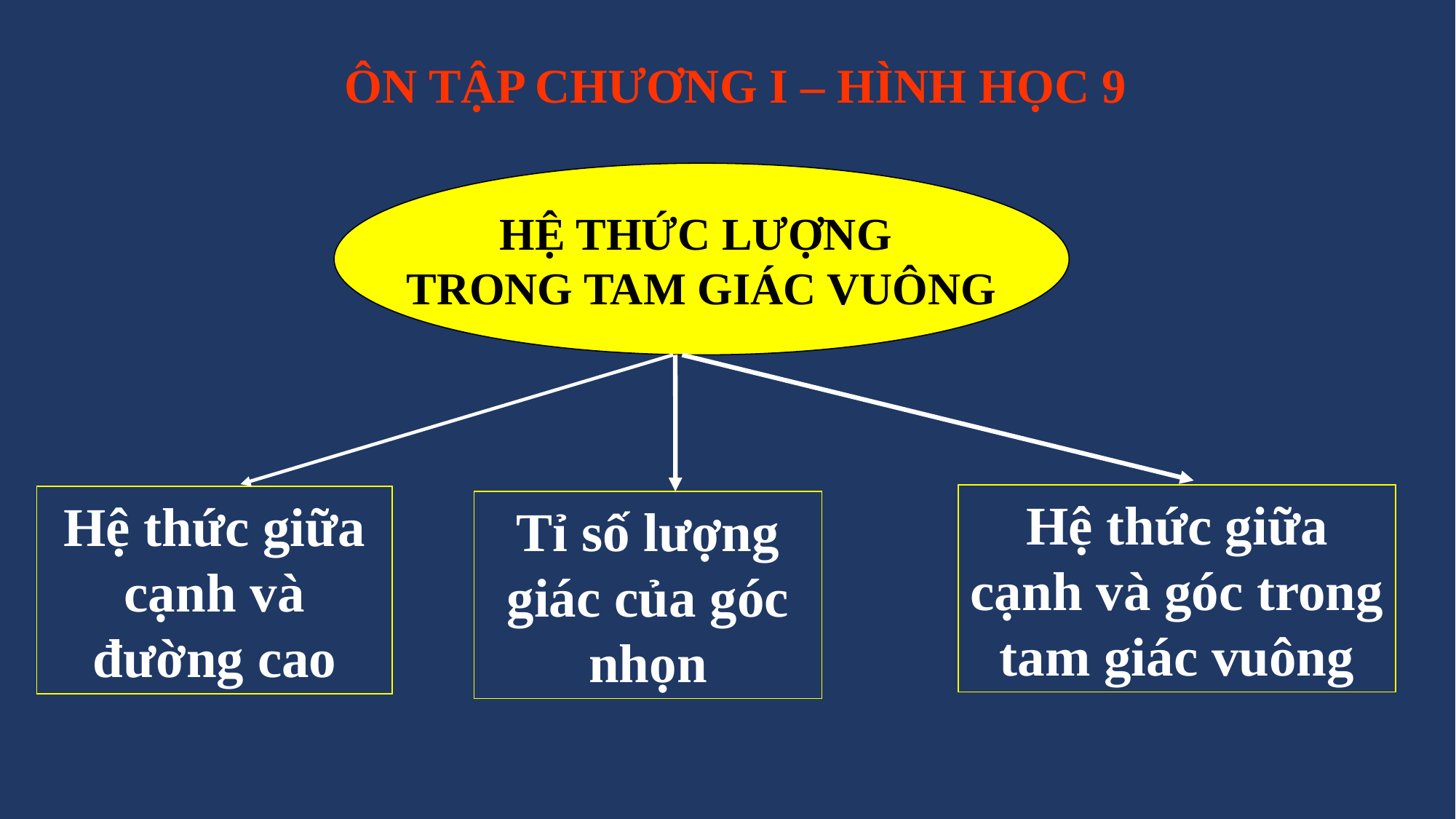

ÔN TẬP CHƯƠNG I – HÌNH HỌC 9
HỆ THỨC LƯỢNG
TRONG TAM GIÁC VUÔNG

Hệ thức giữa cạnh và góc trong tam giác vuông
Hệ thức giữa cạnh và đường cao
Tỉ số lượng giác của góc nhọn